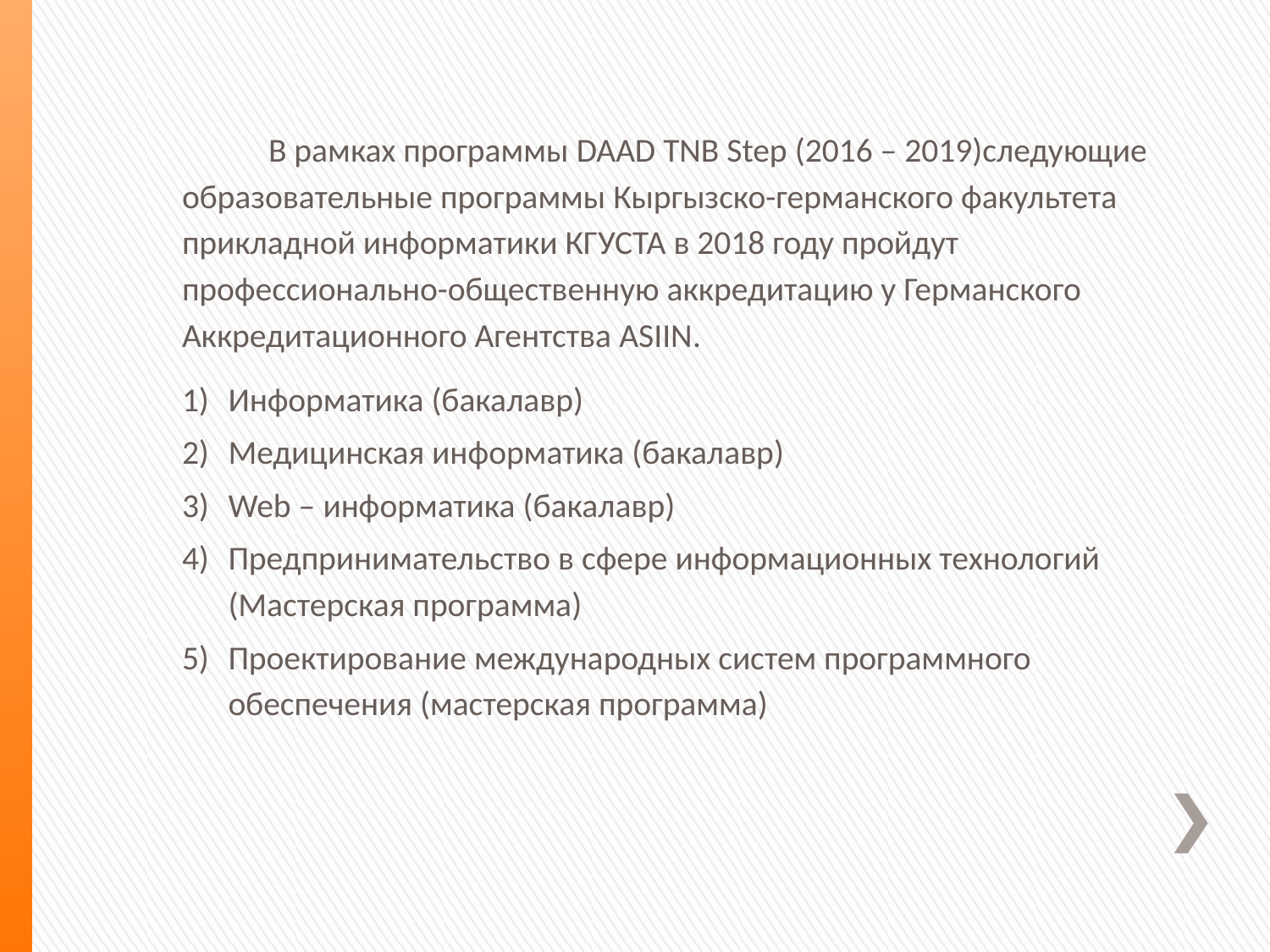

В рамках программы DAAD TNB Step (2016 – 2019)следующие образовательные программы Кыргызско-германского факультета прикладной информатики КГУСТА в 2018 году пройдут профессионально-общественную аккредитацию у Германского Аккредитационного Агентства ASIIN.
Информатика (бакалавр)
Медицинская информатика (бакалавр)
Web – информатика (бакалавр)
Предпринимательство в сфере информационных технологий (Мастерская программа)
Проектирование международных систем программного обеспечения (мастерская программа)